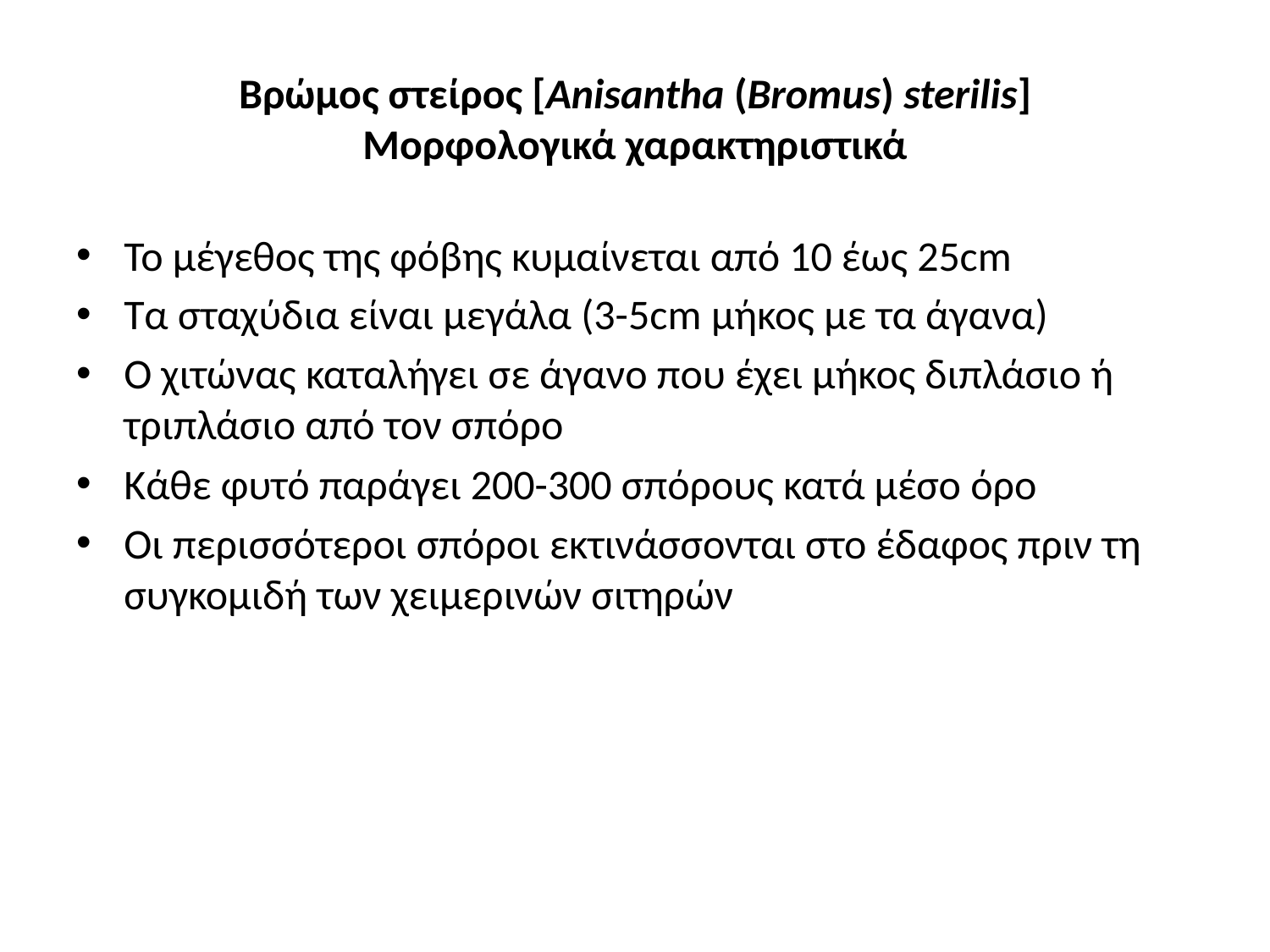

# Βρώμος στείρος [Anisantha (Bromus) sterilis] Μορφολογικά χαρακτηριστικά
Το μέγεθος της φόβης κυμαίνεται από 10 έως 25cm
Τα σταχύδια είναι μεγάλα (3-5cm μήκος με τα άγανα)
Ο χιτώνας καταλήγει σε άγανο που έχει μήκος διπλάσιο ή τριπλάσιο από τον σπόρο
Κάθε φυτό παράγει 200-300 σπόρους κατά μέσο όρο
Οι περισσότεροι σπόροι εκτινάσσονται στο έδαφος πριν τη συγκομιδή των χειμερινών σιτηρών